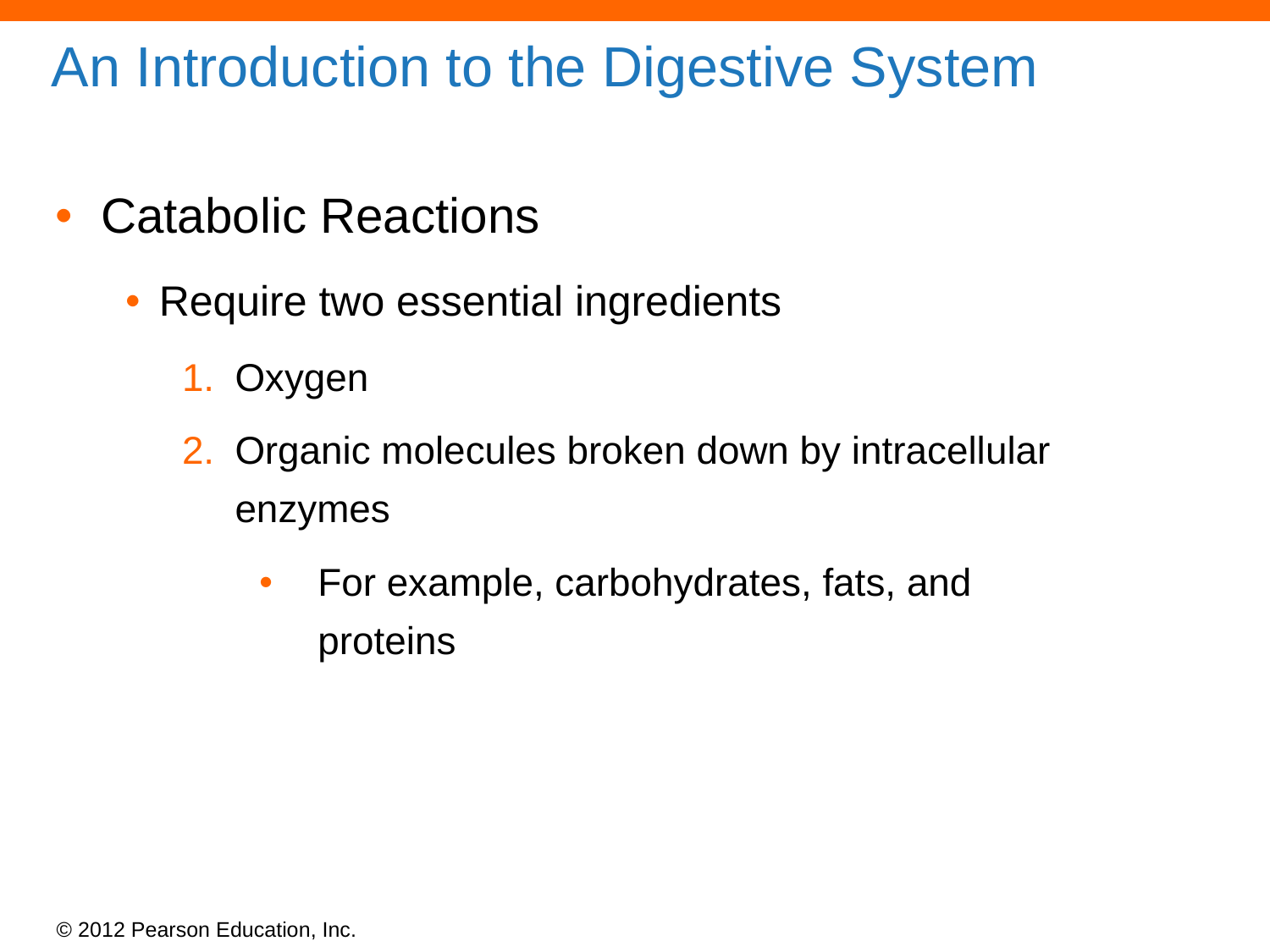

# An Introduction to the Digestive System
Catabolic Reactions
Require two essential ingredients
Oxygen
Organic molecules broken down by intracellular enzymes
For example, carbohydrates, fats, and proteins